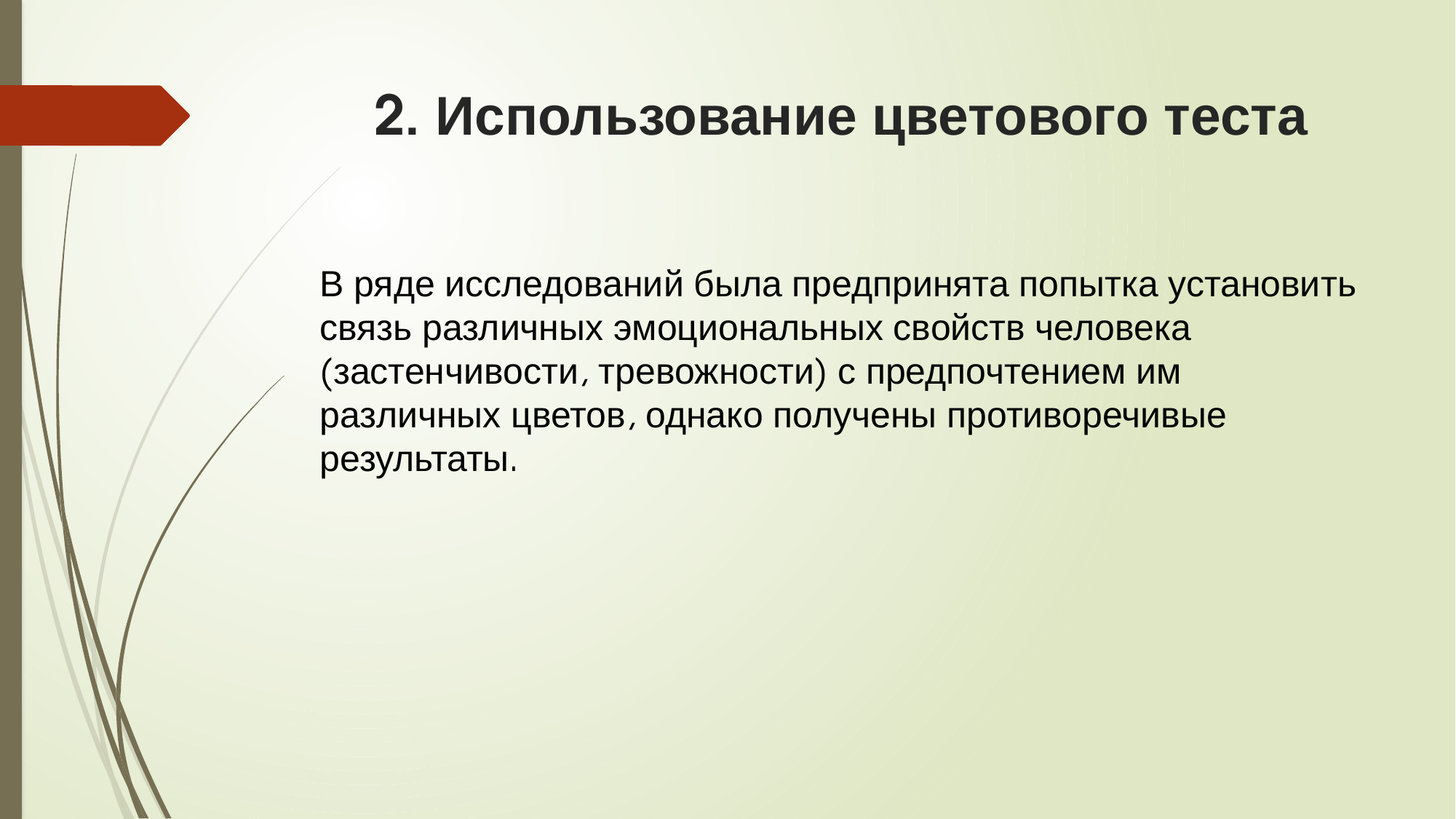

# 2. Использование цветового теста
В ряде исследований была предпринята попытка установить связь различных эмоциональных свойств человека (застенчивости, тревожности) с предпочтением им различных цветов, однако получены противоречивые результаты.